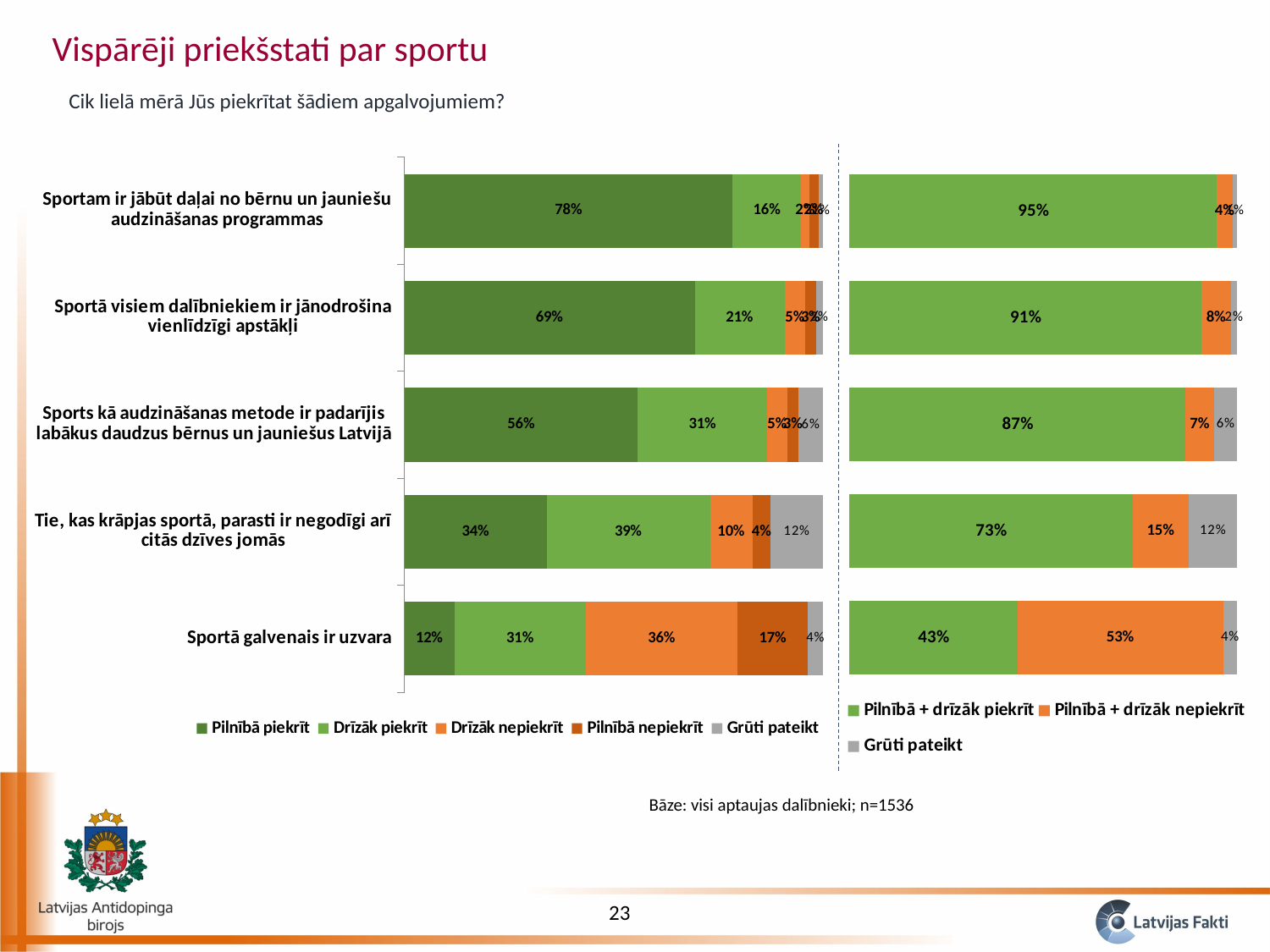

Vispārēji priekšstati par sportu
Cik lielā mērā Jūs piekrītat šādiem apgalvojumiem?

### Chart

| Category | Pilnībā piekrīt | Drīzāk piekrīt | Drīzāk nepiekrīt | Pilnībā nepiekrīt | Grūti pateikt |
|---|---|---|---|---|---|
| Sportā galvenais ir uzvara | 0.11946832648215903 | 0.31410444652718866 | 0.3631267036175699 | 0.16774148710243458 | 0.035559036270647854 |
| Tie, kas krāpjas sportā, parasti ir negodīgi arī citās dzīves jomās | 0.3409265250880761 | 0.3893826889147906 | 0.10095532049521048 | 0.04420794705419032 | 0.12452751844773247 |
| Sports kā audzināšanas metode ir padarījis labākus daudzus bērnus un jauniešus Latvijā | 0.557825282986258 | 0.3092235779745247 | 0.048225146019513526 | 0.026032670347615992 | 0.05869332267208824 |
| Sportā visiem dalībniekiem ir jānodrošina vienlīdzīgi apstākļi | 0.6942708454992679 | 0.21388075123506747 | 0.05045336395166145 | 0.02547490057261392 | 0.01592013874138893 |
| Sportam ir jābūt daļai no bērnu un jauniešu audzināšanas programmas | 0.784536521555358 | 0.1636405925610617 | 0.019005793516256628 | 0.022234778507002263 | 0.010582313860321152 |

### Chart

| Category | Pilnībā + drīzāk piekrīt | Pilnībā + drīzāk nepiekrīt | Grūti pateikt |
|---|---|---|---|
| Sportā galvenais ir uzvara | 0.4335727730093477 | 0.5308681907200045 | 0.035559036270647854 |
| Tie, kas krāpjas sportā, parasti ir negodīgi arī citās dzīves jomās | 0.7303092140028667 | 0.14516326754940082 | 0.12452751844773247 |
| Sports kā audzināšanas metode ir padarījis labākus daudzus bērnus un jauniešus Latvijā | 0.8670488609607827 | 0.07425781636712951 | 0.05869332267208824 |
| Sportā visiem dalībniekiem ir jānodrošina vienlīdzīgi apstākļi | 0.9081515967343354 | 0.07592826452427537 | 0.01592013874138893 |
| Sportam ir jābūt daļai no bērnu un jauniešu audzināšanas programmas | 0.9481771141164198 | 0.04124057202325889 | 0.010582313860321152 |
Bāze: visi aptaujas dalībnieki; n=1536
23